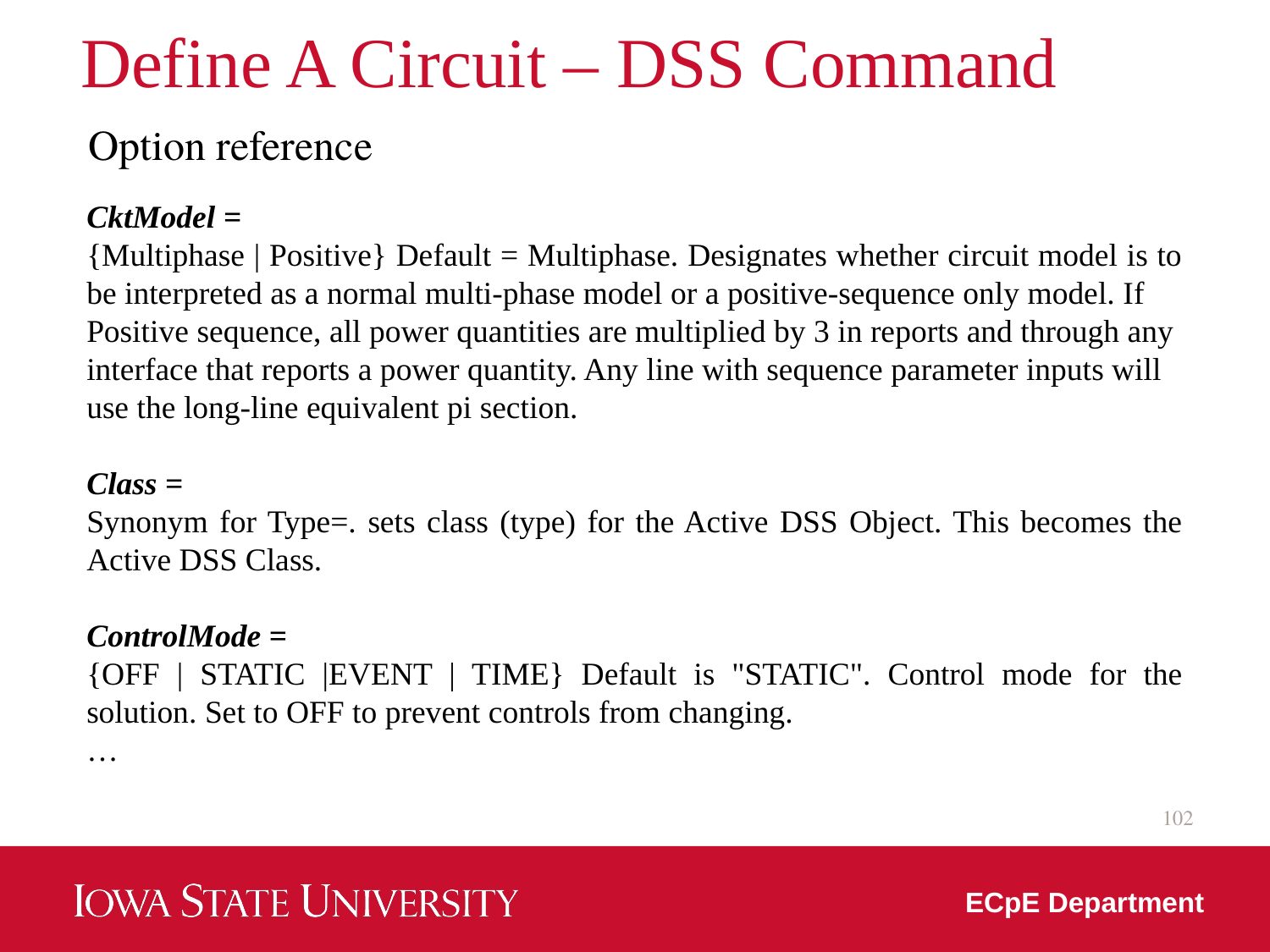

# Define A Circuit – DSS Command
Option reference
CktModel =
{Multiphase | Positive} Default = Multiphase. Designates whether circuit model is to be interpreted as a normal multi‐phase model or a positive‐sequence only model. If
Positive sequence, all power quantities are multiplied by 3 in reports and through any
interface that reports a power quantity. Any line with sequence parameter inputs will
use the long‐line equivalent pi section.

Class =
Synonym for Type=. sets class (type) for the Active DSS Object. This becomes the Active DSS Class.

ControlMode =
{OFF | STATIC |EVENT | TIME} Default is "STATIC". Control mode for the solution. Set to OFF to prevent controls from changing.
…
102
ECpE Department